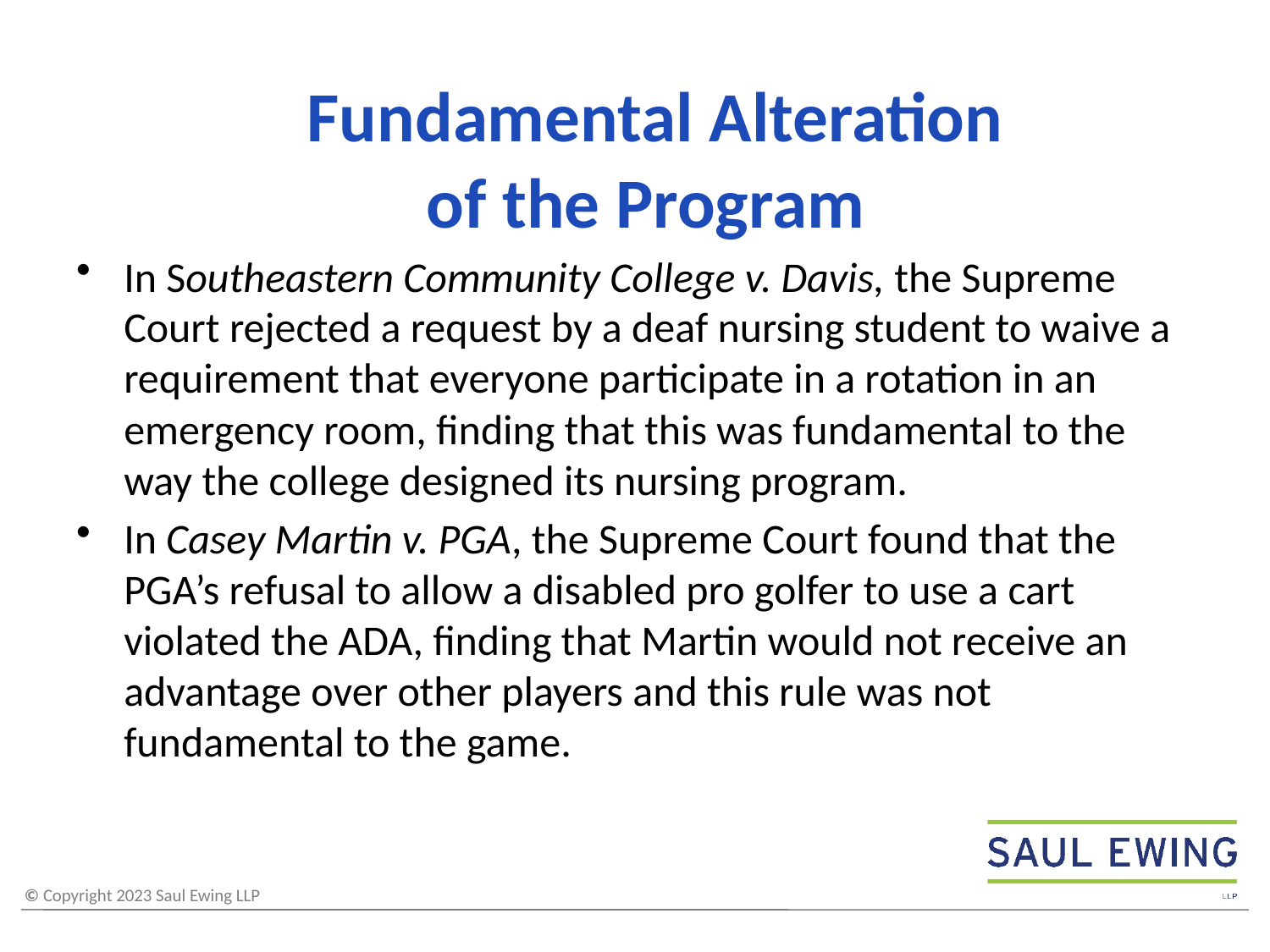

# Fundamental Alteration of the Program
In Southeastern Community College v. Davis, the Supreme Court rejected a request by a deaf nursing student to waive a requirement that everyone participate in a rotation in an emergency room, finding that this was fundamental to the way the college designed its nursing program.
In Casey Martin v. PGA, the Supreme Court found that the PGA’s refusal to allow a disabled pro golfer to use a cart violated the ADA, finding that Martin would not receive an advantage over other players and this rule was not fundamental to the game.
28